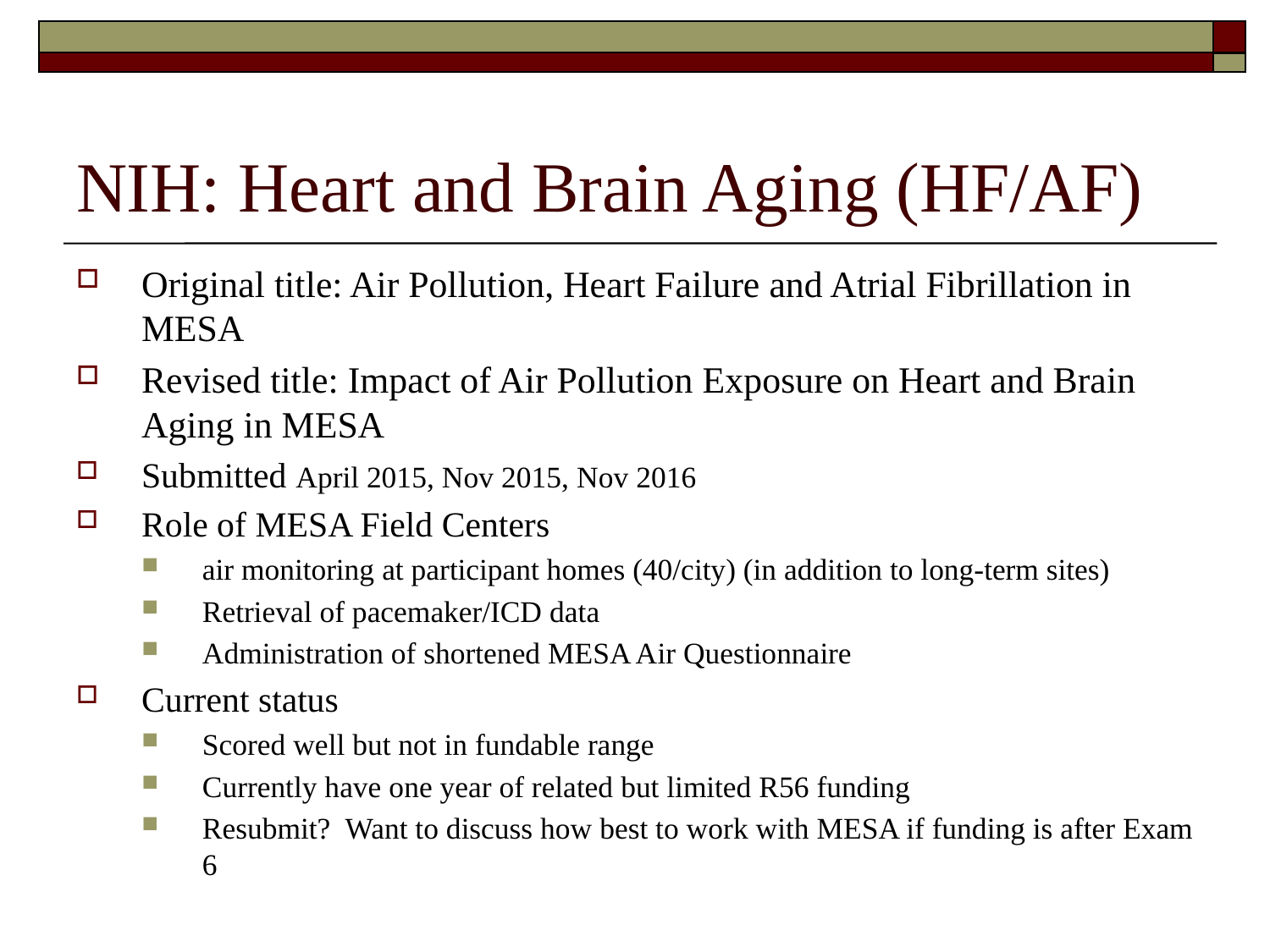

# NIH: Heart and Brain Aging (HF/AF)
Original title: Air Pollution, Heart Failure and Atrial Fibrillation in MESA
Revised title: Impact of Air Pollution Exposure on Heart and Brain Aging in MESA
Submitted April 2015, Nov 2015, Nov 2016
Role of MESA Field Centers
air monitoring at participant homes (40/city) (in addition to long-term sites)
Retrieval of pacemaker/ICD data
Administration of shortened MESA Air Questionnaire
Current status
Scored well but not in fundable range
Currently have one year of related but limited R56 funding
Resubmit?  Want to discuss how best to work with MESA if funding is after Exam 6